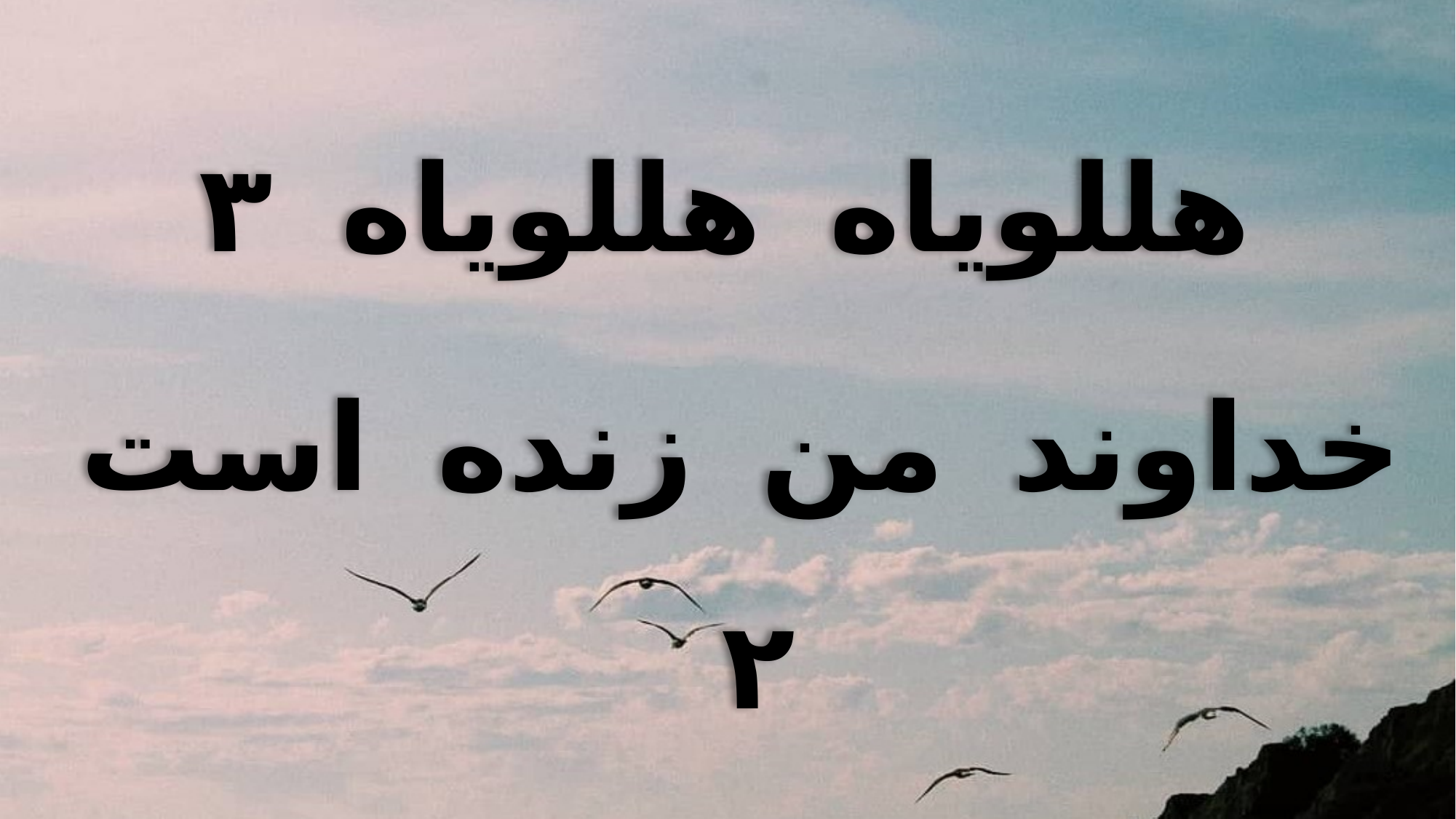

هللوياه  هللوياه  ۳
خداوند  من  زنده  است  ۲